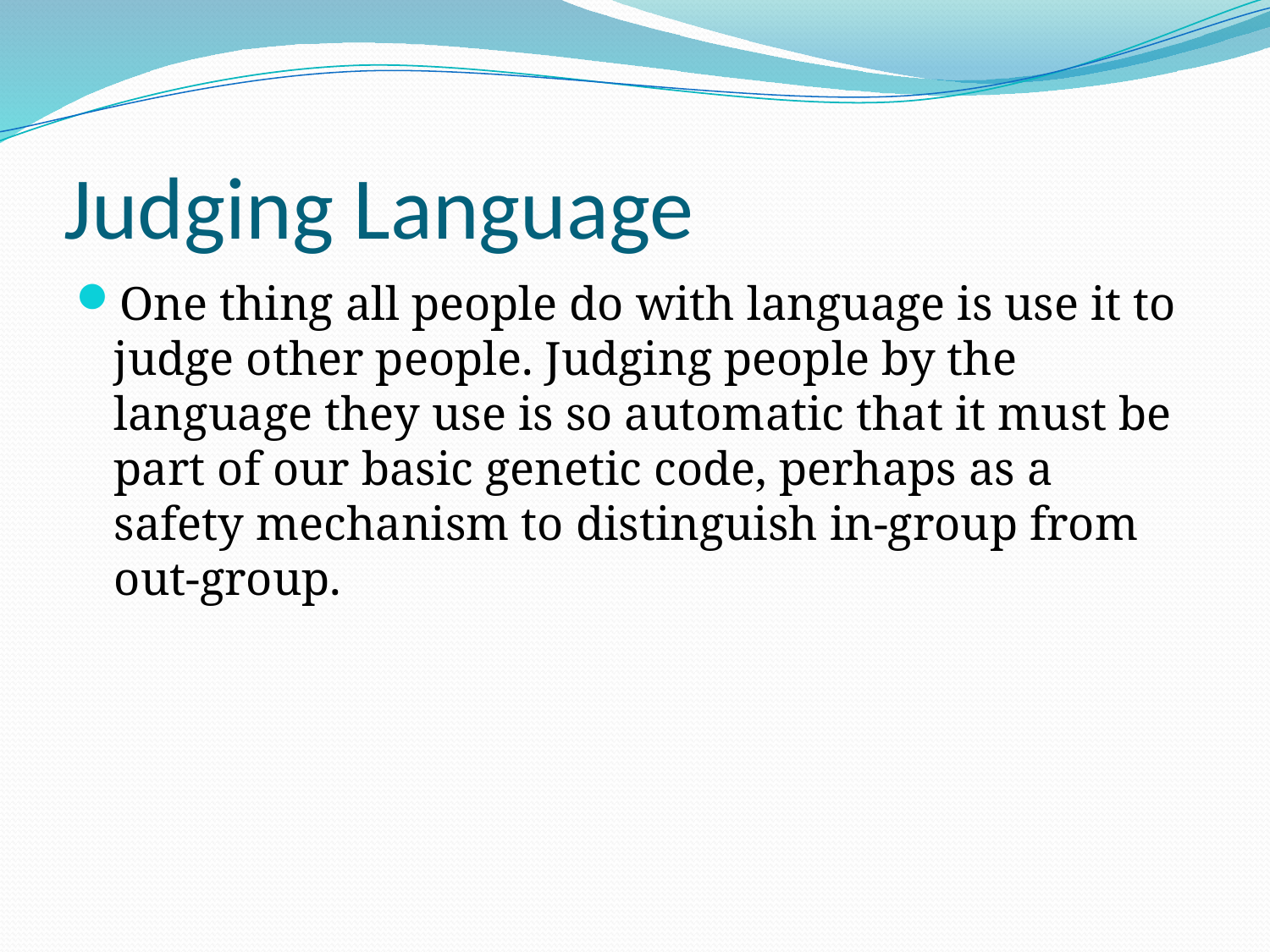

# Judging Language
One thing all people do with language is use it to judge other people. Judging people by the language they use is so automatic that it must be part of our basic genetic code, perhaps as a safety mechanism to distinguish in-group from out-group.